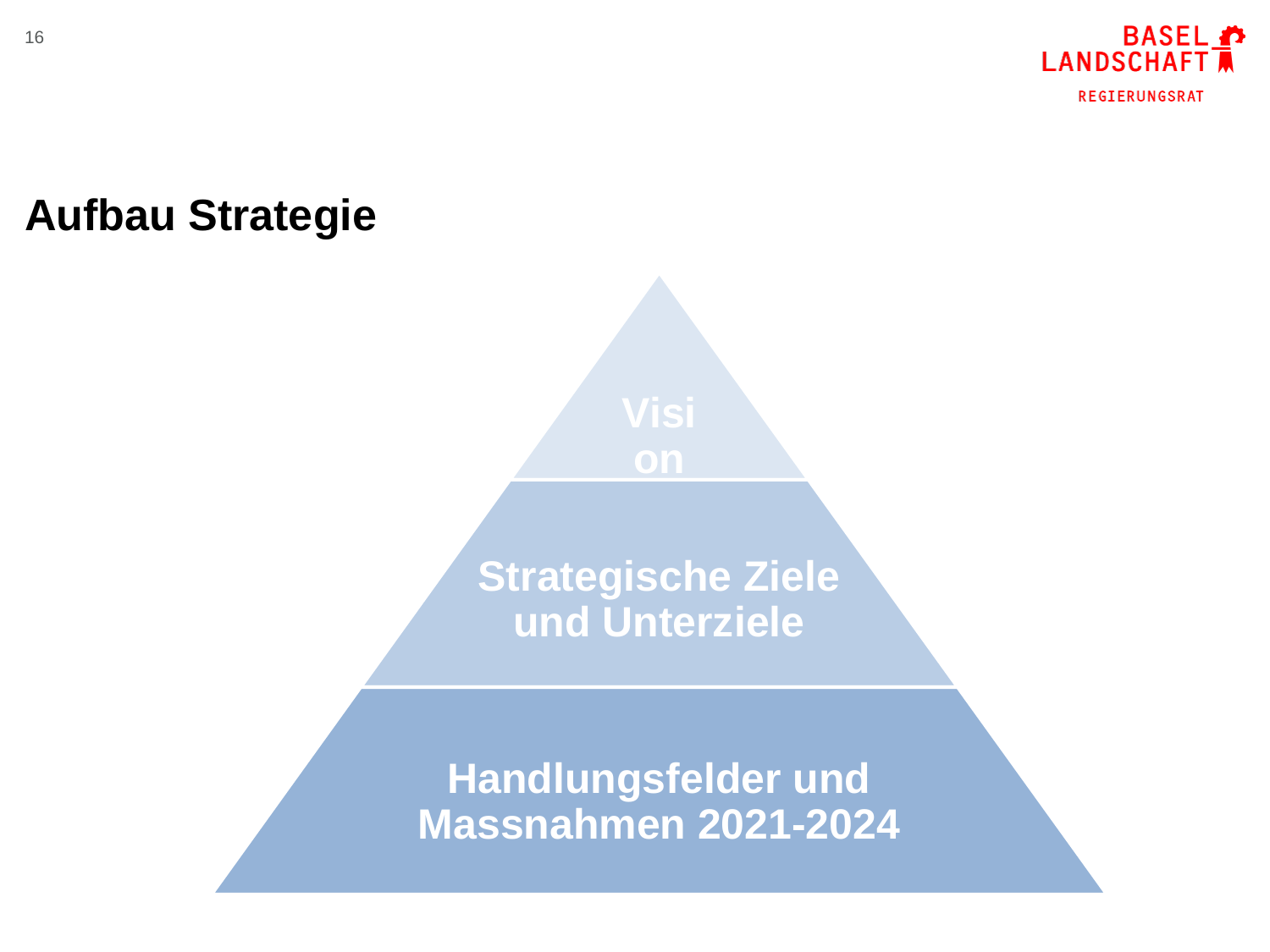

16
# Aufbau Strategie
Vision
Strategische Ziele und Unterziele
Handlungsfelder und Massnahmen 2021-2024